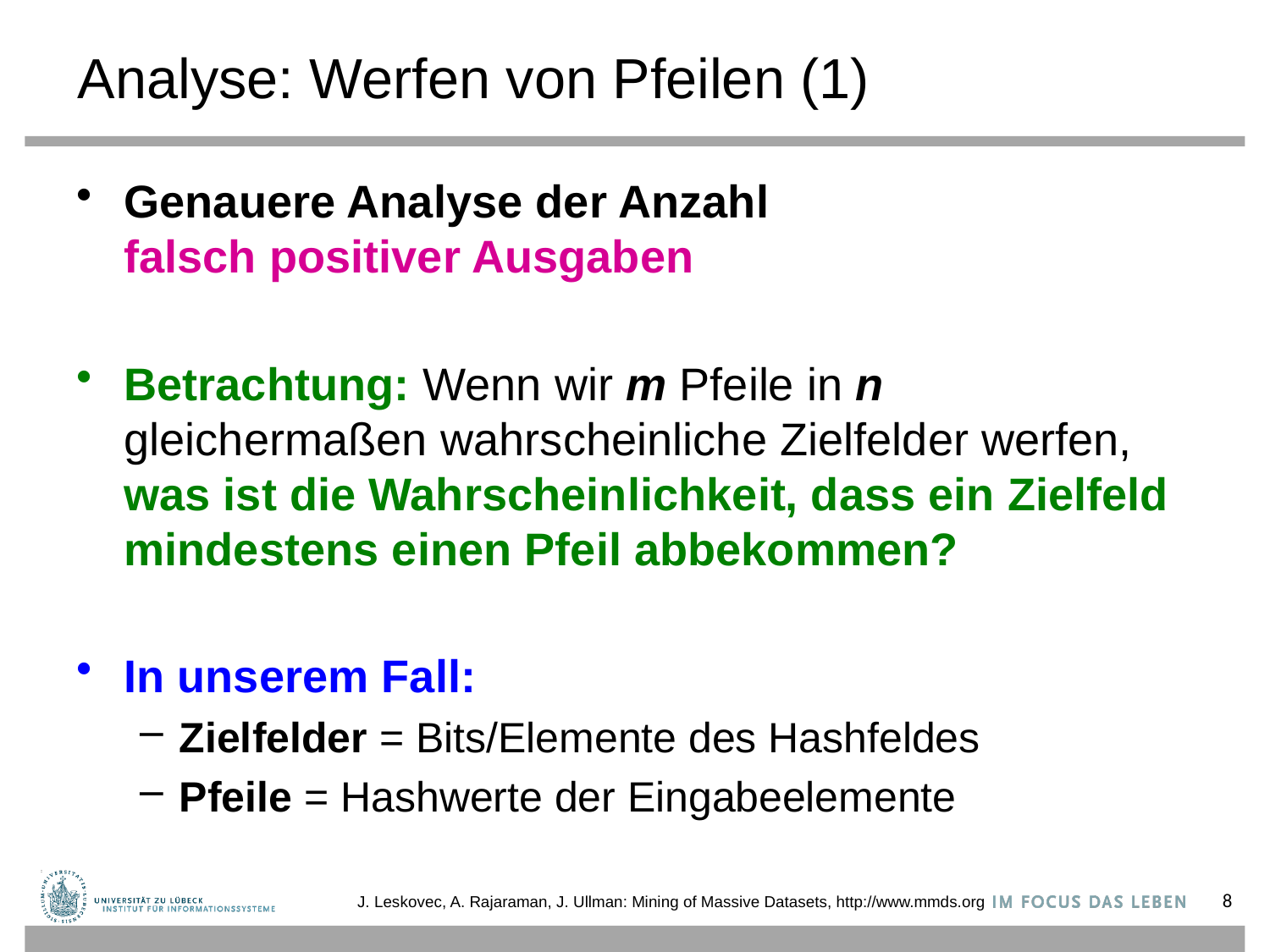

# Analyse: Werfen von Pfeilen (1)
Genauere Analyse der Anzahl
falsch positiver Ausgaben

Betrachtung: Wenn wir m Pfeile in n gleichermaßen wahrscheinliche Zielfelder werfen, was ist die Wahrscheinlichkeit, dass ein Zielfeld mindestens einen Pfeil abbekommen?

In unserem Fall:
Zielfelder = Bits/Elemente des Hashfeldes
Pfeile = Hashwerte der Eingabeelemente
J. Leskovec, A. Rajaraman, J. Ullman: Mining of Massive Datasets, http://www.mmds.org
8